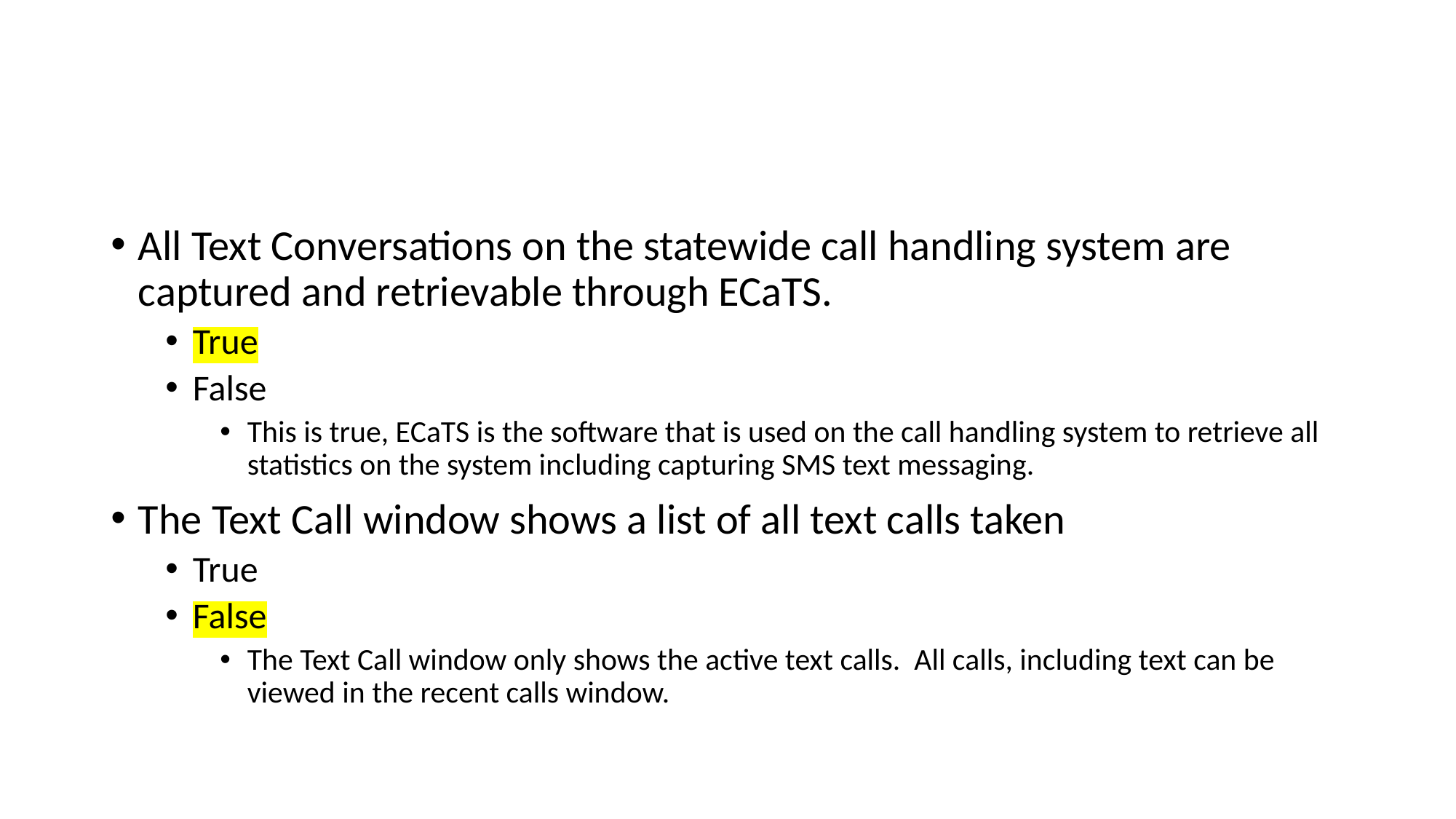

#
All Text Conversations on the statewide call handling system are captured and retrievable through ECaTS.
True
False
This is true, ECaTS is the software that is used on the call handling system to retrieve all statistics on the system including capturing SMS text messaging.
The Text Call window shows a list of all text calls taken
True
False
The Text Call window only shows the active text calls.  All calls, including text can be viewed in the recent calls window.